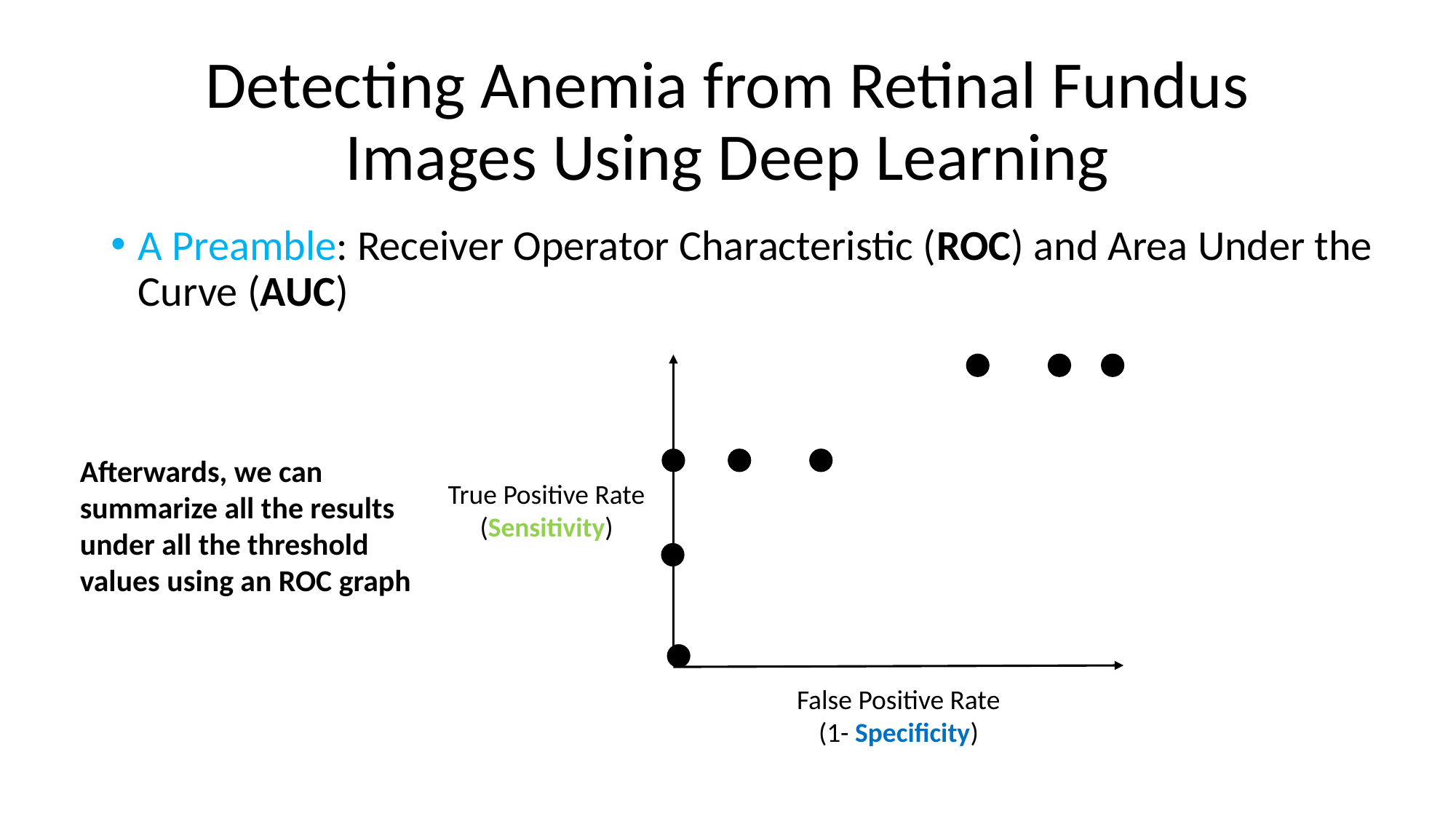

# Detecting Anemia from Retinal Fundus Images Using Deep Learning
A Preamble: Receiver Operator Characteristic (ROC) and Area Under the Curve (AUC)

Afterwards, we can
summarize all the results
under all the threshold
values using an ROC graph

True Positive Rate
(Sensitivity)

False Positive Rate
(1- Specificity)